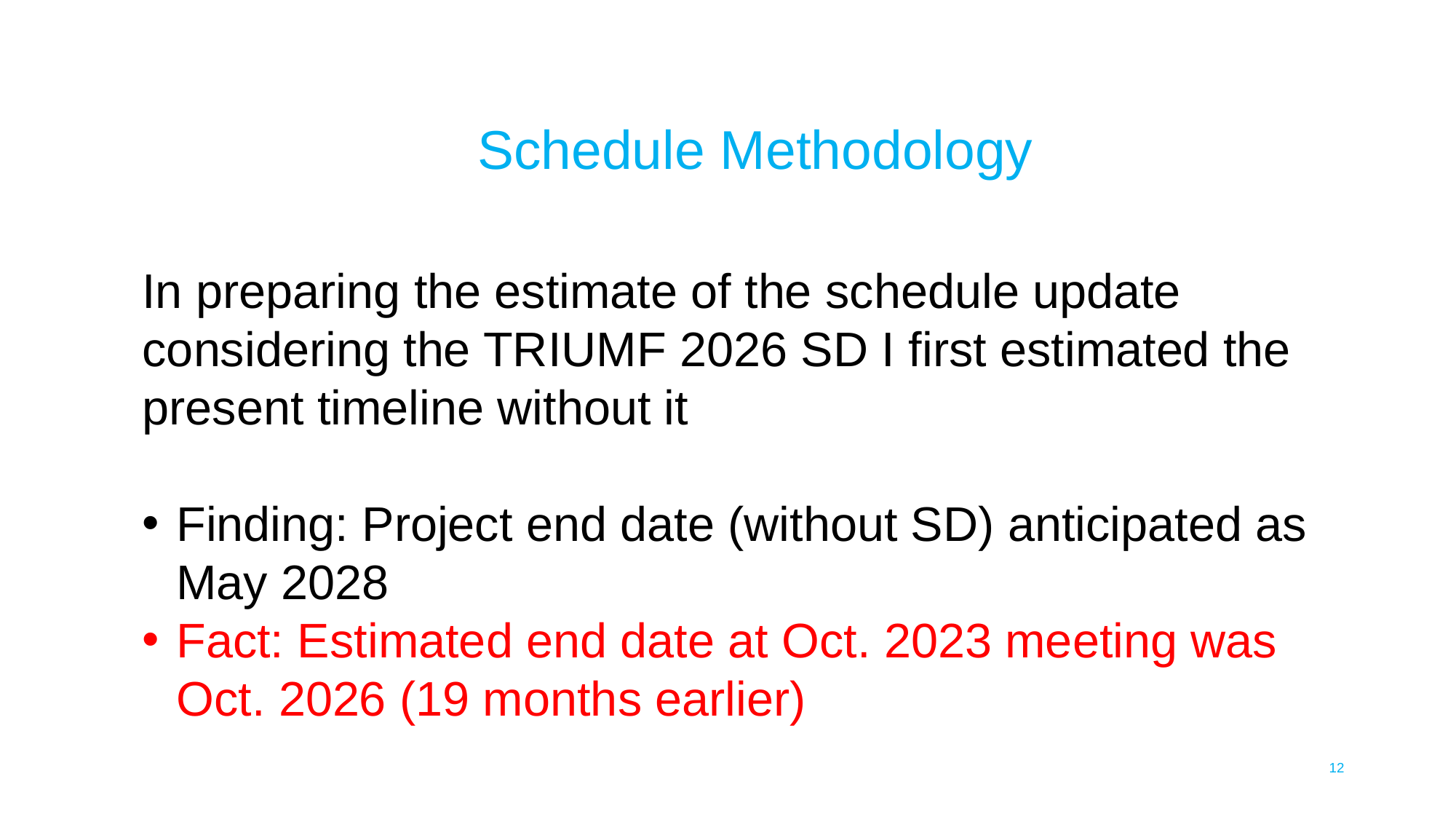

Schedule Methodology
In preparing the estimate of the schedule update considering the TRIUMF 2026 SD I first estimated the present timeline without it

Finding: Project end date (without SD) anticipated as May 2028
Fact: Estimated end date at Oct. 2023 meeting was Oct. 2026 (19 months earlier)

12